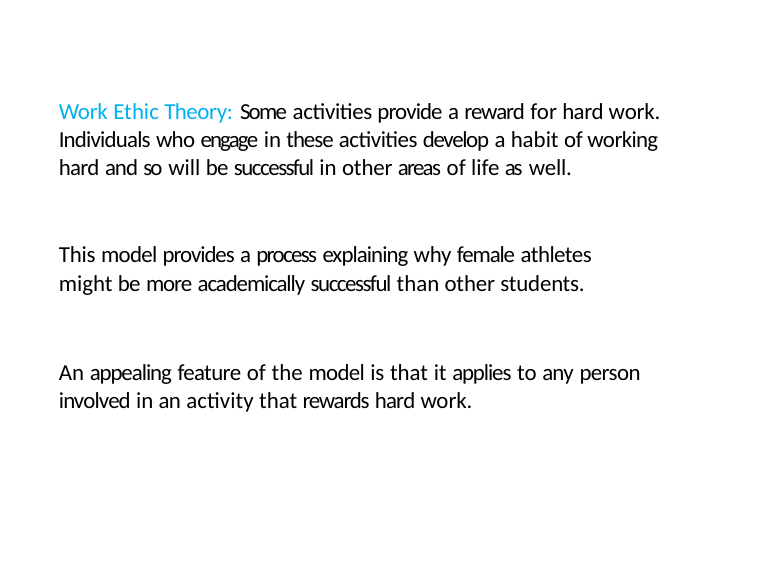

# Work Ethic Theory: Some activities provide a reward for hard work. Individuals who engage in these activities develop a habit of working hard and so will be successful in other areas of life as well.
This model provides a process explaining why female athletes might be more academically successful than other students.

An appealing feature of the model is that it applies to any person involved in an activity that rewards hard work.